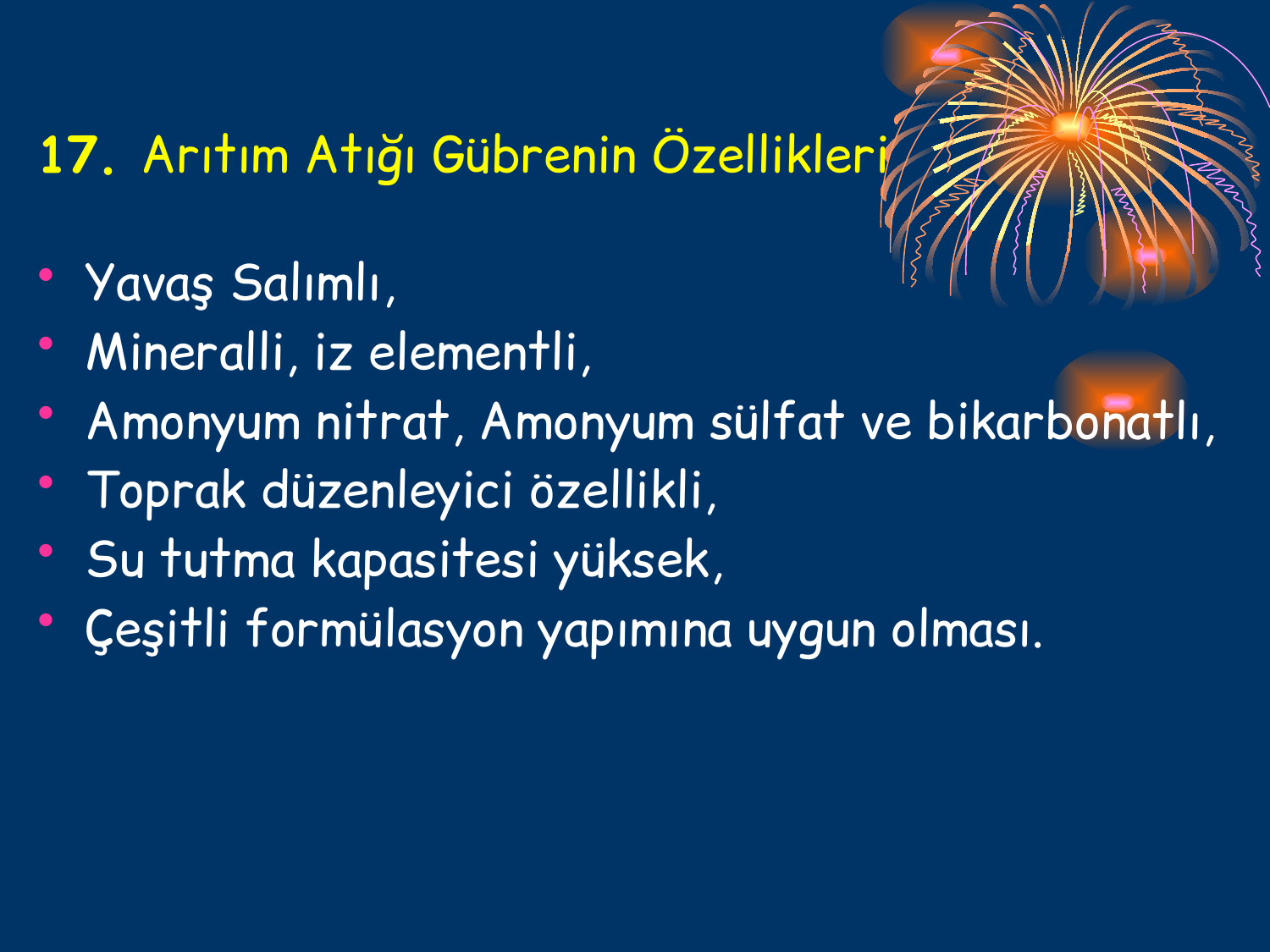

17. Arıtım Atığı Gübrenin Özellikleri

Yavaş Salımlı,
Mineralli, iz elementli,
Amonyum nitrat, Amonyum sülfat ve bikarbonatlı,
Toprak düzenleyici özellikli,
Su tutma kapasitesi yüksek,
Çeşitli formülasyon yapımına uygun olması.